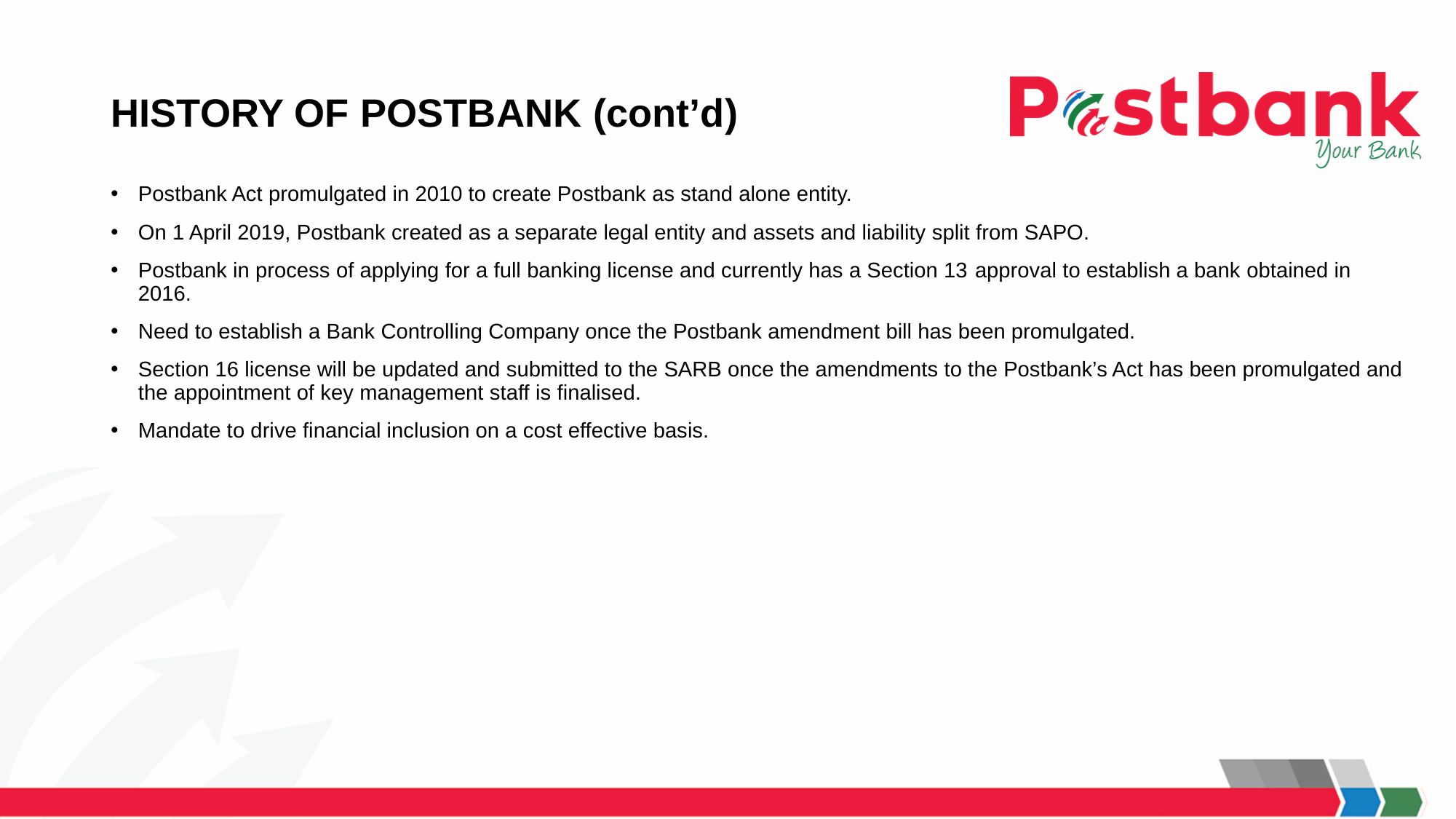

# HISTORY OF POSTBANK (cont’d)
Postbank Act promulgated in 2010 to create Postbank as stand alone entity.
On 1 April 2019, Postbank created as a separate legal entity and assets and liability split from SAPO.
Postbank in process of applying for a full banking license and currently has a Section 13 approval to establish a bank obtained in 2016.
Need to establish a Bank Controlling Company once the Postbank amendment bill has been promulgated.
Section 16 license will be updated and submitted to the SARB once the amendments to the Postbank’s Act has been promulgated and the appointment of key management staff is finalised.
Mandate to drive financial inclusion on a cost effective basis.